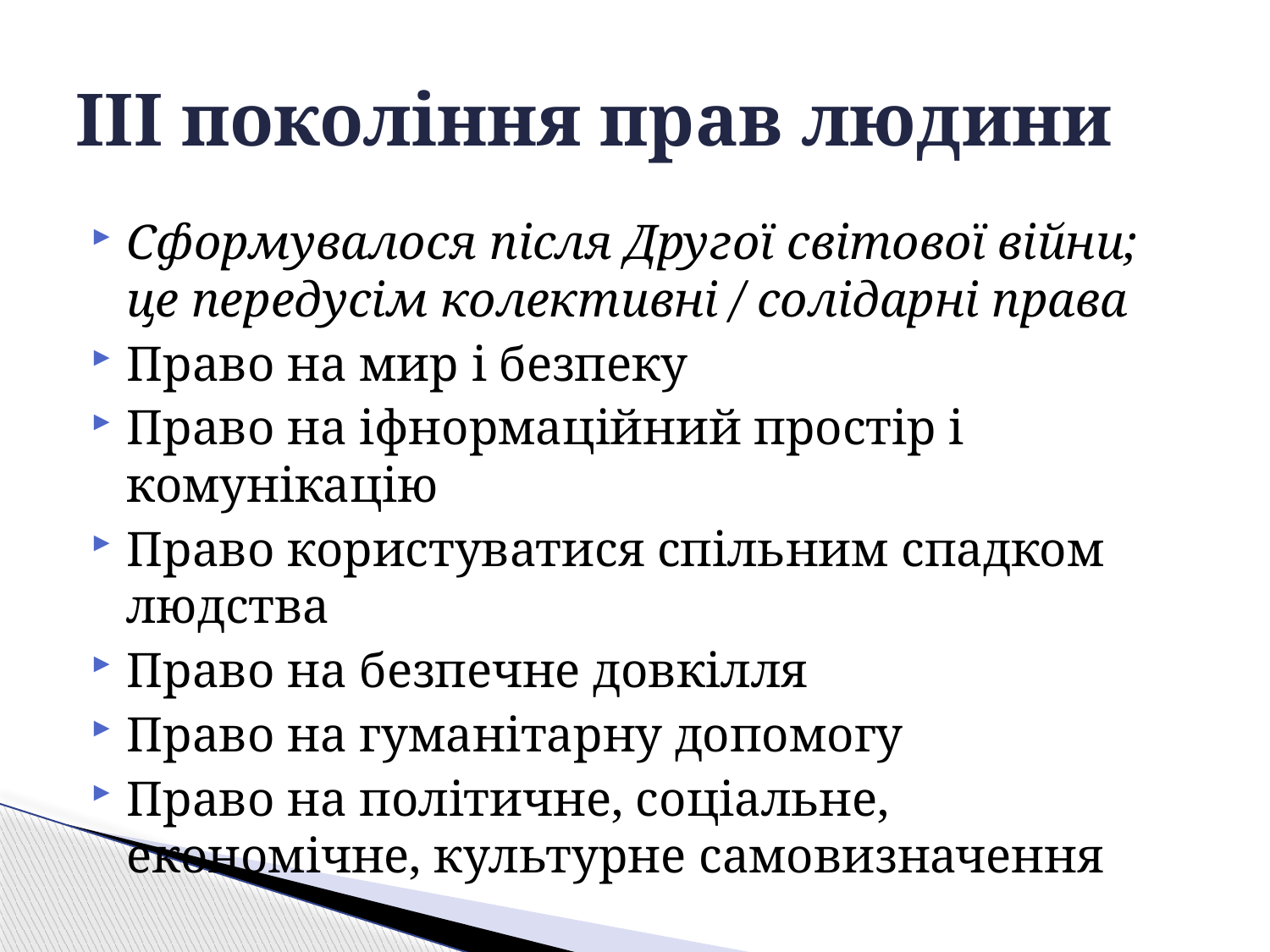

# ІІІ покоління прав людини
Сформувалося після Другої світової війни; це передусім колективні / солідарні права
Право на мир і безпеку
Право на іфнормаційний простір і комунікацію
Право користуватися спільним спадком людства
Право на безпечне довкілля
Право на гуманітарну допомогу
Право на політичне, соціальне, економічне, культурне самовизначення